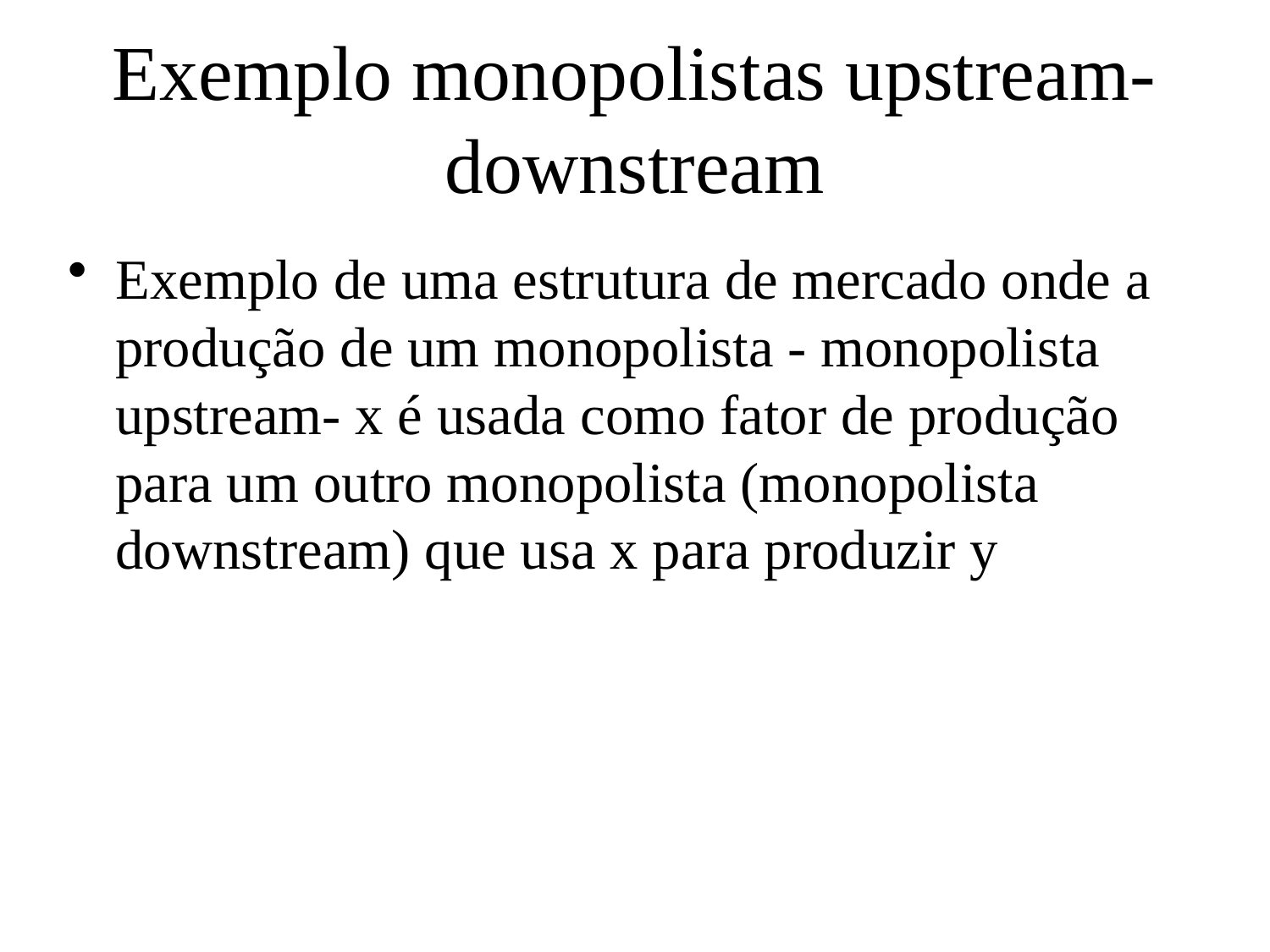

# Exemplo monopolistas upstream-downstream
Exemplo de uma estrutura de mercado onde a produção de um monopolista - monopolista upstream- x é usada como fator de produção para um outro monopolista (monopolista downstream) que usa x para produzir y